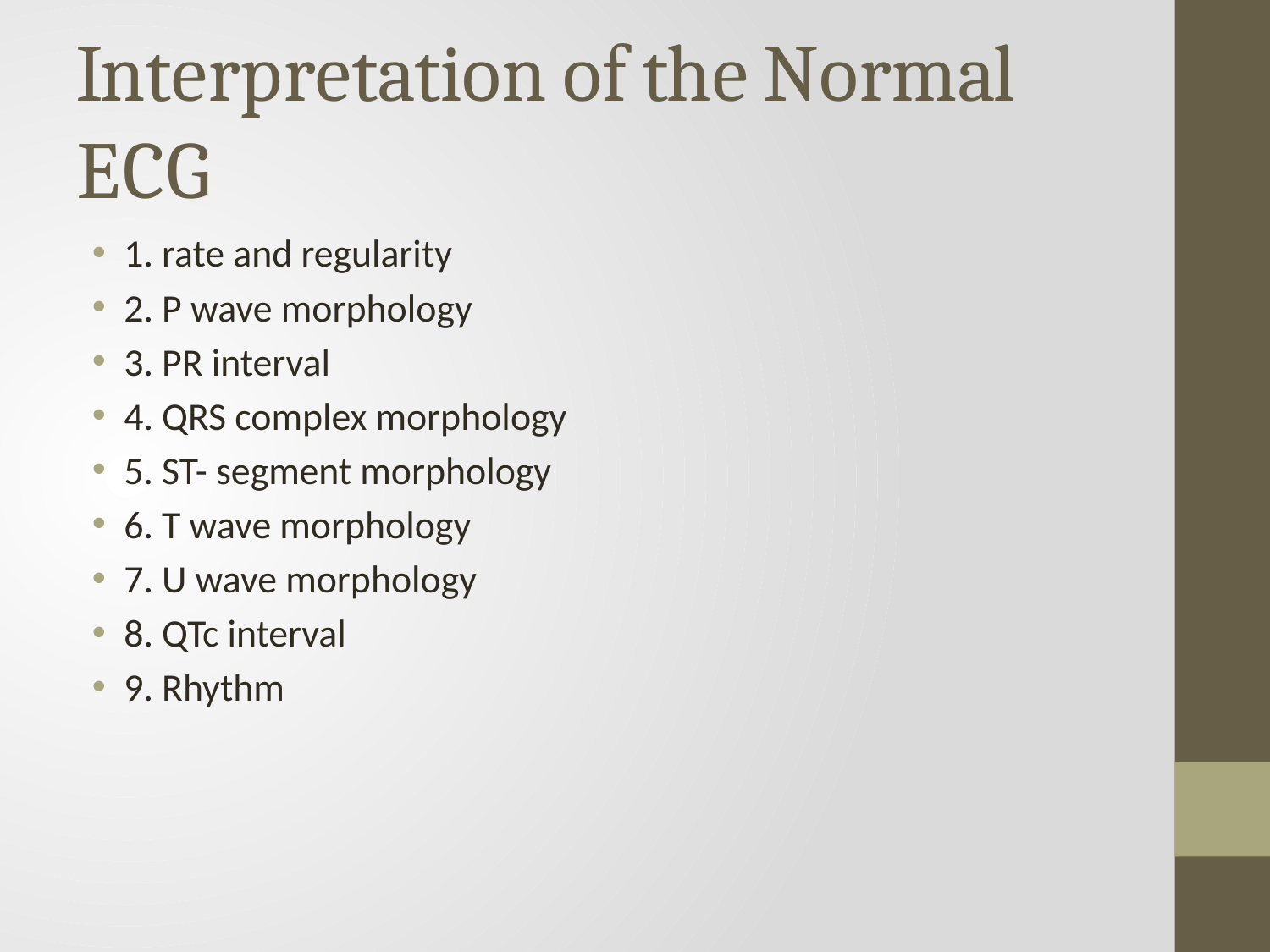

# Interpretation of the Normal ECG
1. rate and regularity
2. P wave morphology
3. PR interval
4. QRS complex morphology
5. ST- segment morphology
6. T wave morphology
7. U wave morphology
8. QTc interval
9. Rhythm